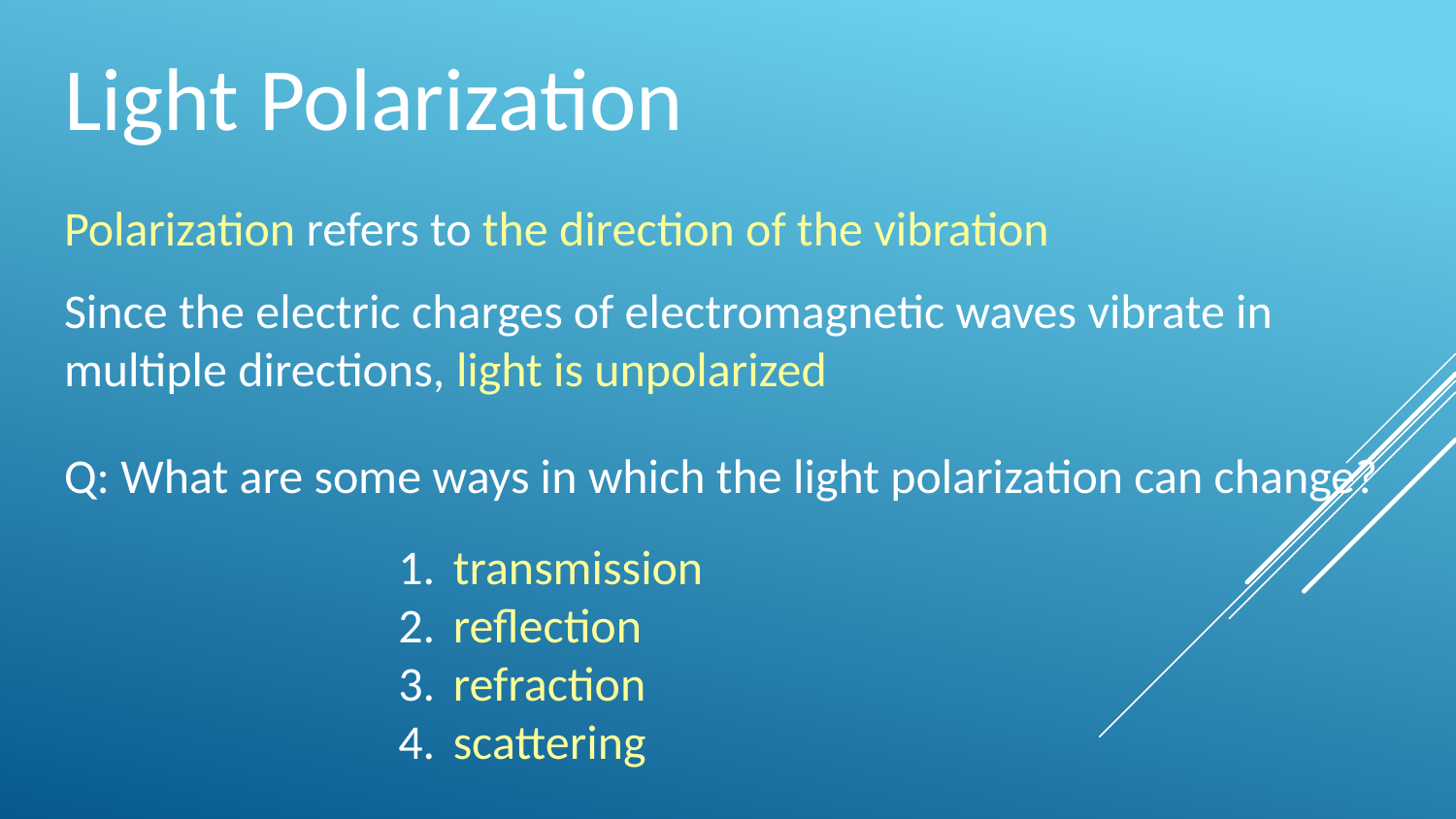

# Light Polarization
Polarization refers to the direction of the vibration
Since the electric charges of electromagnetic waves vibrate in multiple directions, light is unpolarized
Q: What are some ways in which the light polarization can change?
transmission
reflection
refraction
scattering